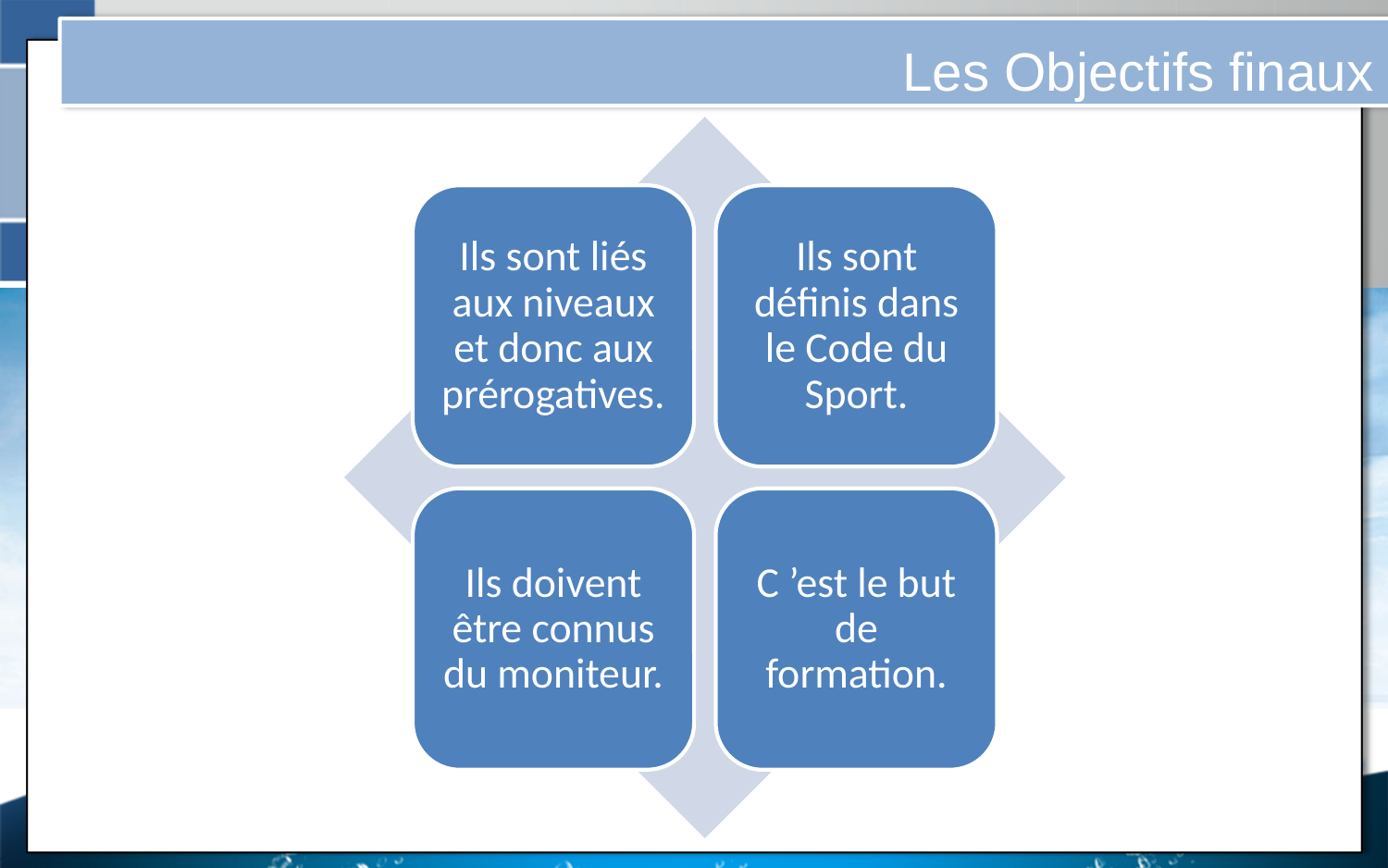

Les Objectifs finaux
Ils sont liés aux niveaux et donc aux prérogatives.
Ils sont définis dans le Code du Sport.
Ils doivent être connus du moniteur.
C ’est le but de formation.